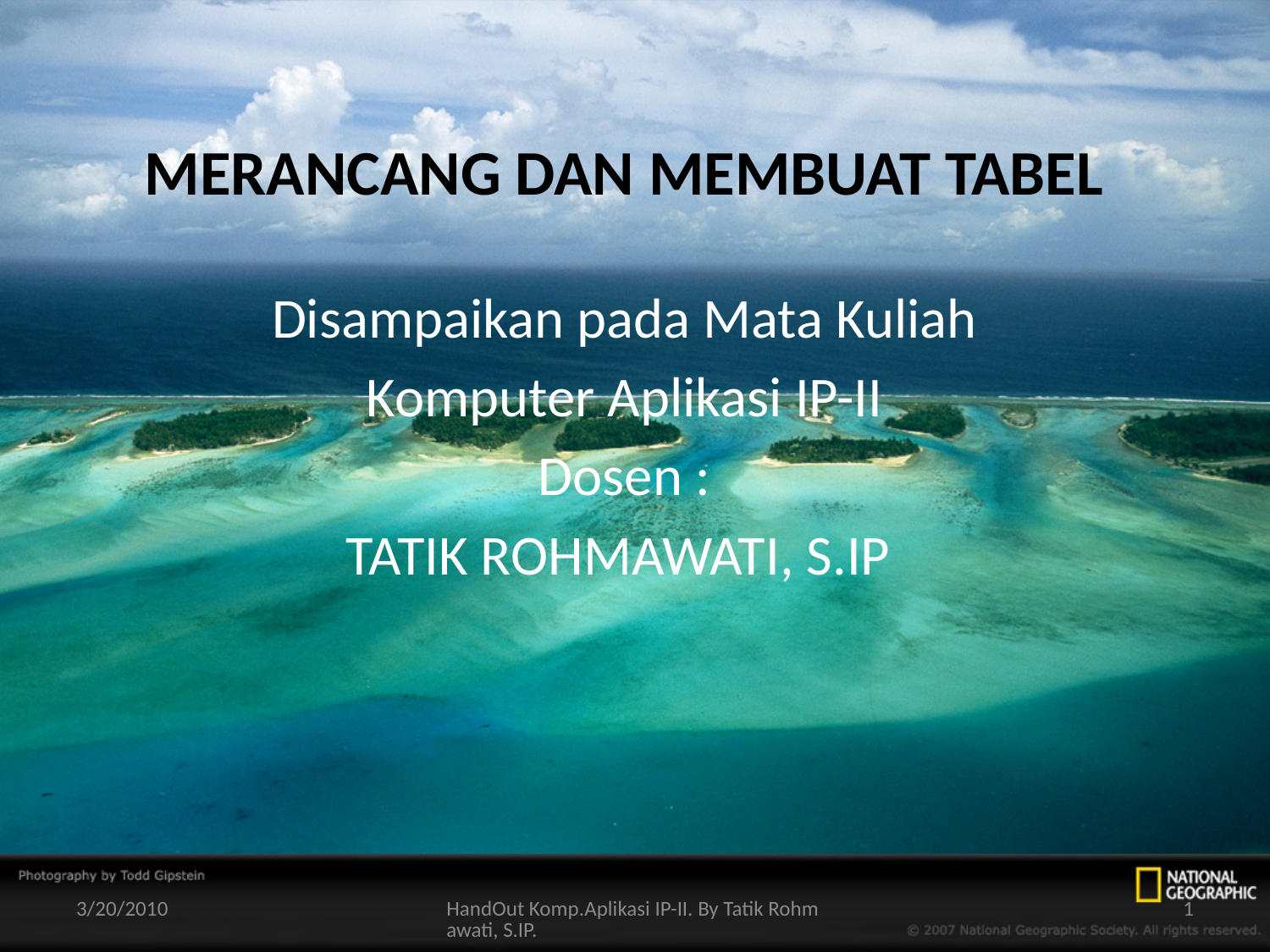

# MERANCANG DAN MEMBUAT TABEL
Disampaikan pada Mata Kuliah
Komputer Aplikasi IP-II
Dosen :
TATIK ROHMAWATI, S.IP
3/20/2010
HandOut Komp.Aplikasi IP-II. By Tatik Rohmawati, S.IP.
1